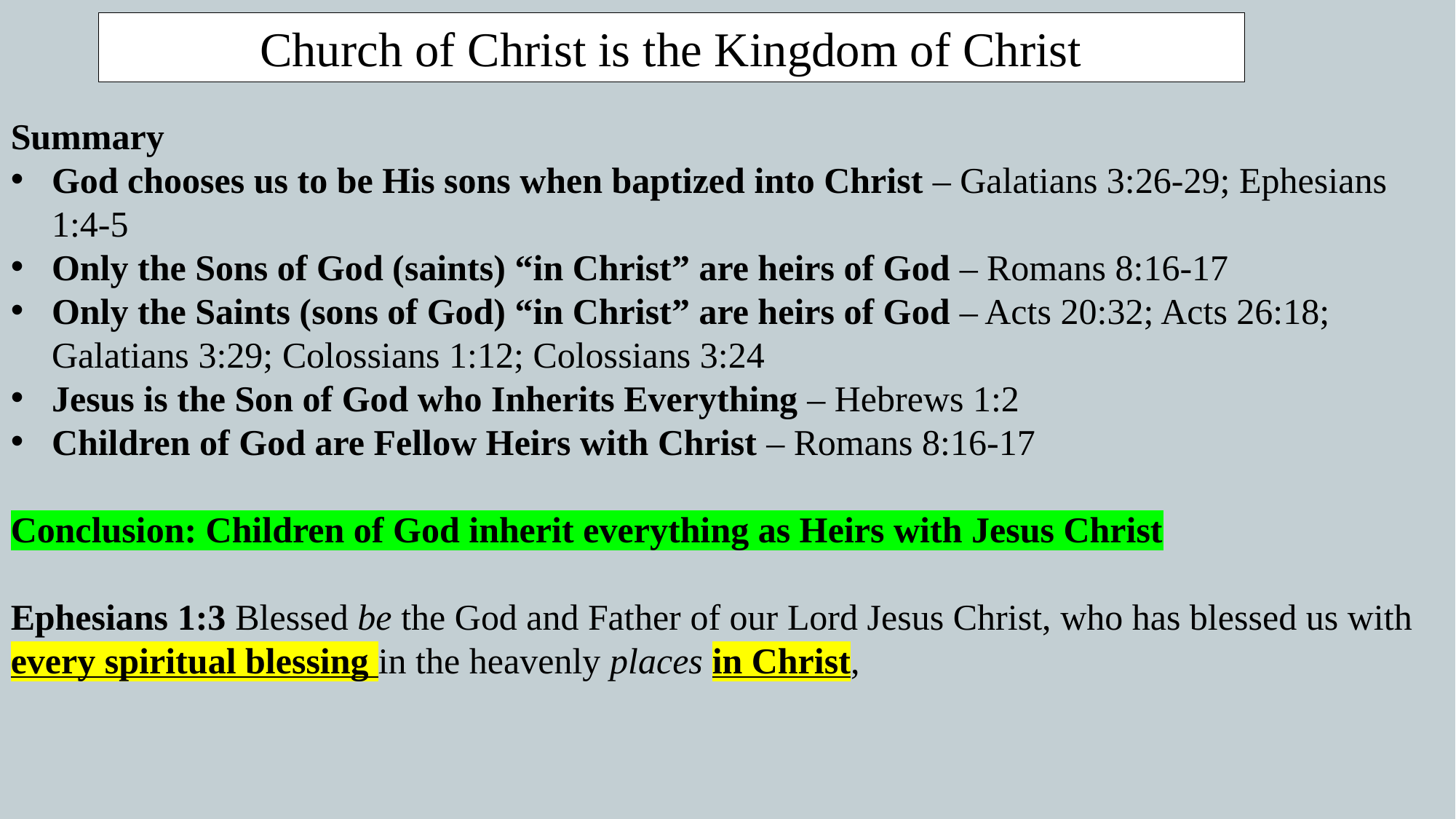

Church of Christ is the Kingdom of Christ
Summary
God chooses us to be His sons when baptized into Christ – Galatians 3:26-29; Ephesians 1:4-5
Only the Sons of God (saints) “in Christ” are heirs of God – Romans 8:16-17
Only the Saints (sons of God) “in Christ” are heirs of God – Acts 20:32; Acts 26:18; Galatians 3:29; Colossians 1:12; Colossians 3:24
Jesus is the Son of God who Inherits Everything – Hebrews 1:2
Children of God are Fellow Heirs with Christ – Romans 8:16-17

Conclusion: Children of God inherit everything as Heirs with Jesus Christ

Ephesians 1:3 Blessed be the God and Father of our Lord Jesus Christ, who has blessed us with every spiritual blessing in the heavenly places in Christ,